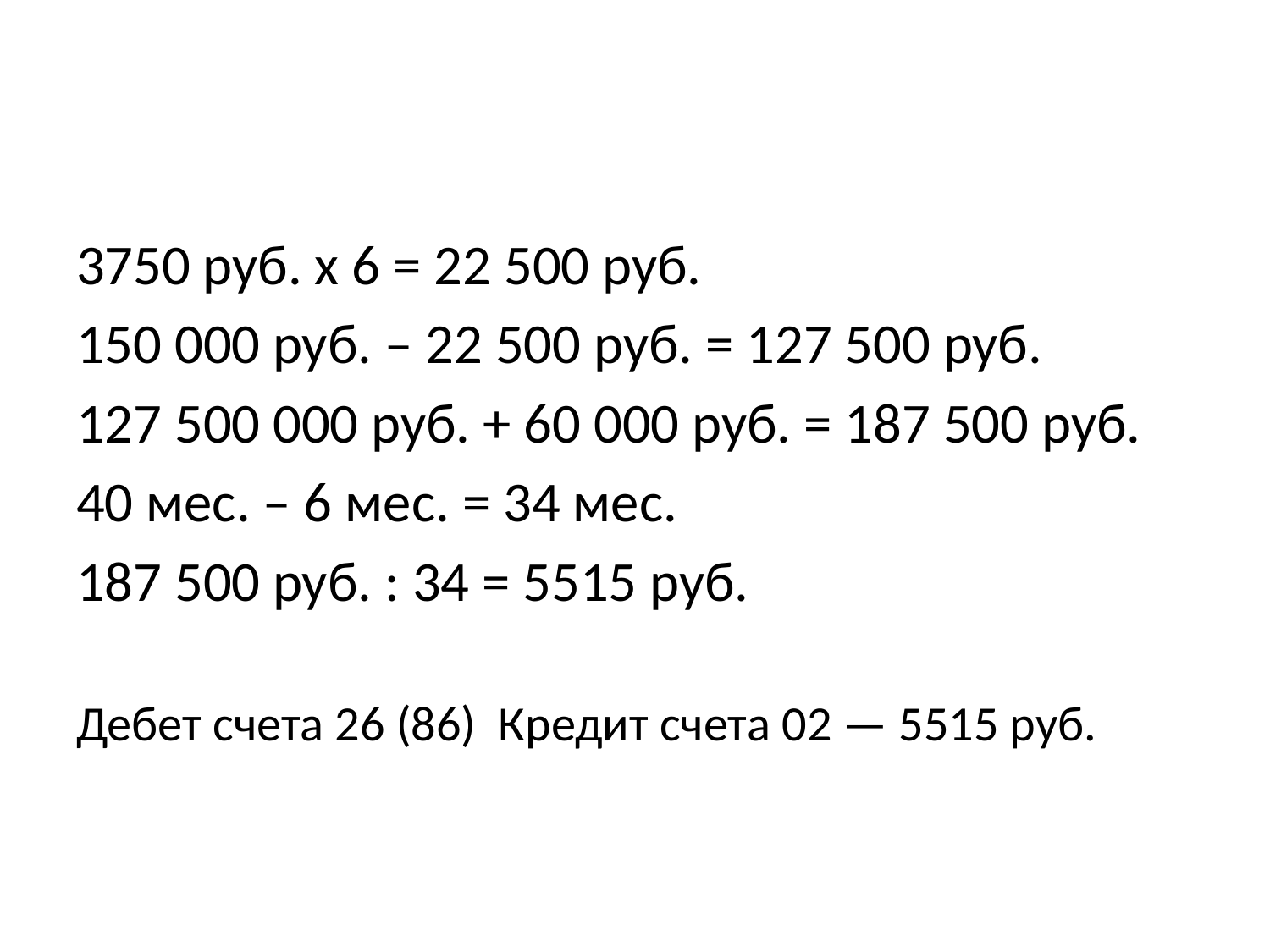

#
3750 руб. х 6 = 22 500 руб.
150 000 руб. – 22 500 руб. = 127 500 руб.
127 500 000 руб. + 60 000 руб. = 187 500 руб.
40 мес. – 6 мес. = 34 мес.
187 500 руб. : 34 = 5515 руб.

Дебет счета 26 (86)  Кредит счета 02 — 5515 руб.